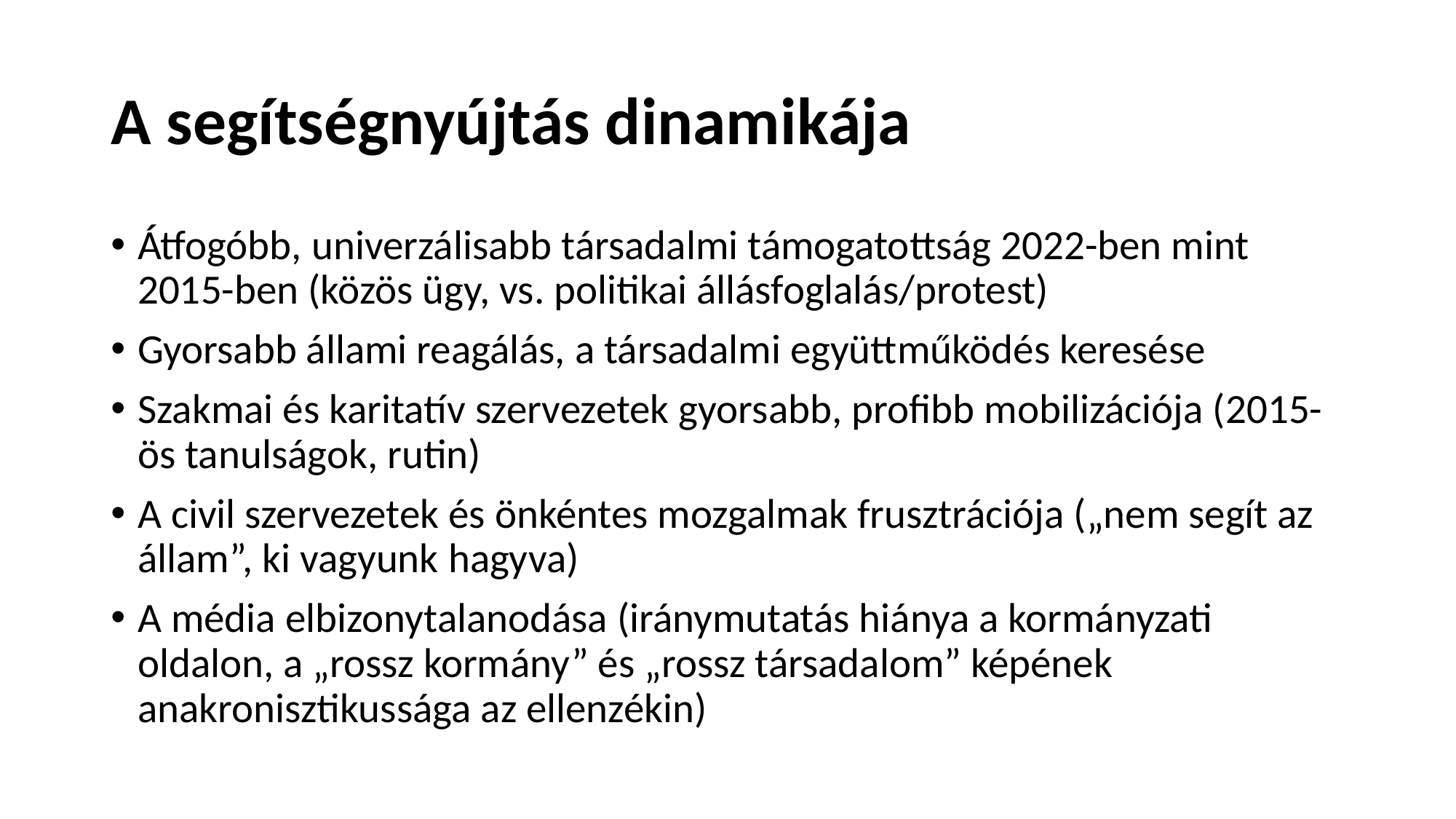

# A segítségnyújtás dinamikája
Átfogóbb, univerzálisabb társadalmi támogatottság 2022-ben mint 2015-ben (közös ügy, vs. politikai állásfoglalás/protest)
Gyorsabb állami reagálás, a társadalmi együttműködés keresése
Szakmai és karitatív szervezetek gyorsabb, profibb mobilizációja (2015-ös tanulságok, rutin)
A civil szervezetek és önkéntes mozgalmak frusztrációja („nem segít az állam”, ki vagyunk hagyva)
A média elbizonytalanodása (iránymutatás hiánya a kormányzati oldalon, a „rossz kormány” és „rossz társadalom” képének anakronisztikussága az ellenzékin)